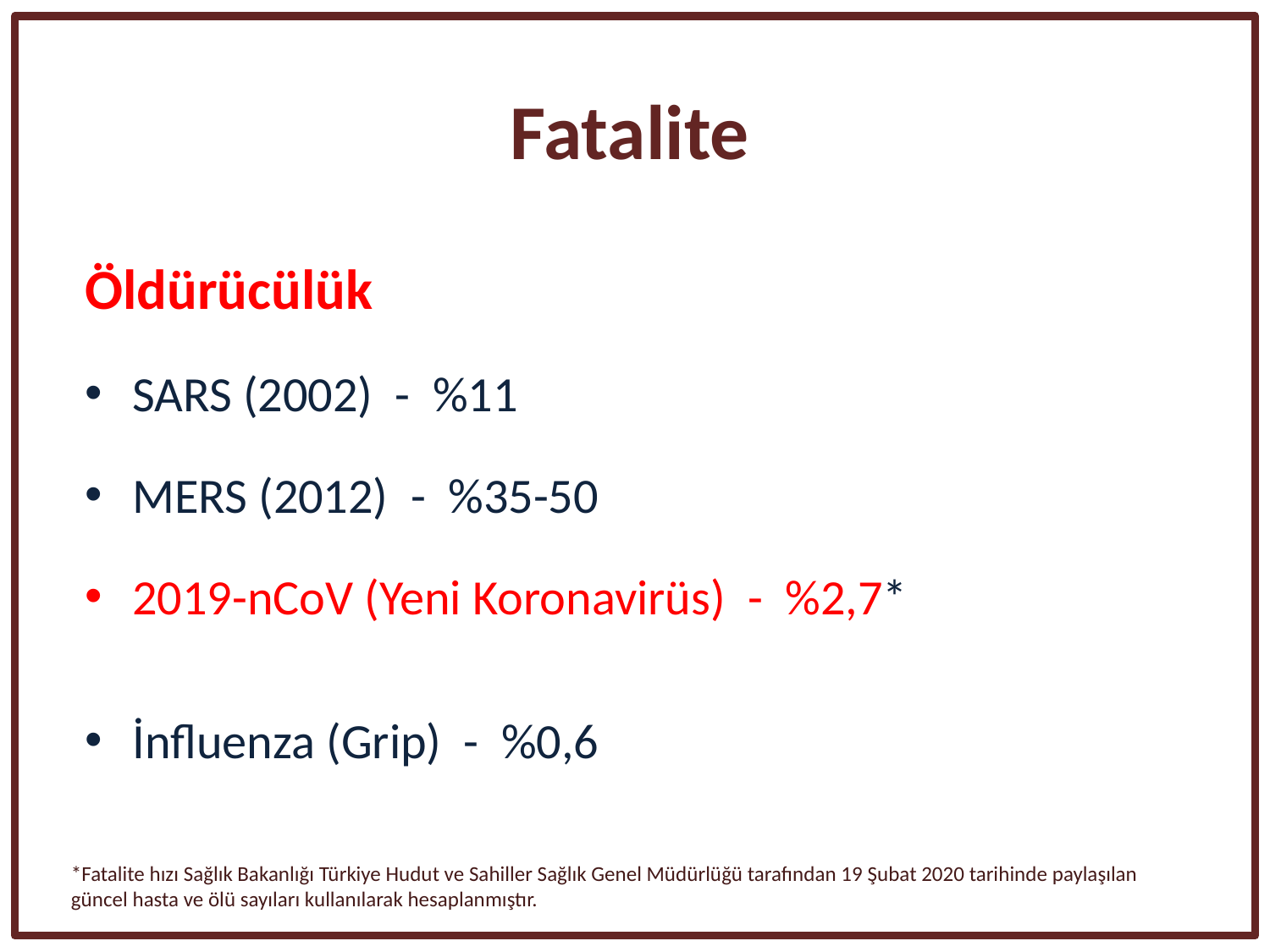

Fatalite
Öldürücülük

SARS (2002)  -  %11

MERS (2012)  -  %35-50

2019-nCoV (Yeni Koronavirüs)  -  %2,7*

İnfluenza (Grip)  -  %0,6
*Fatalite hızı Sağlık Bakanlığı Türkiye Hudut ve Sahiller Sağlık Genel Müdürlüğü tarafından 19 Şubat 2020 tarihinde paylaşılan güncel hasta ve ölü sayıları kullanılarak hesaplanmıştır.